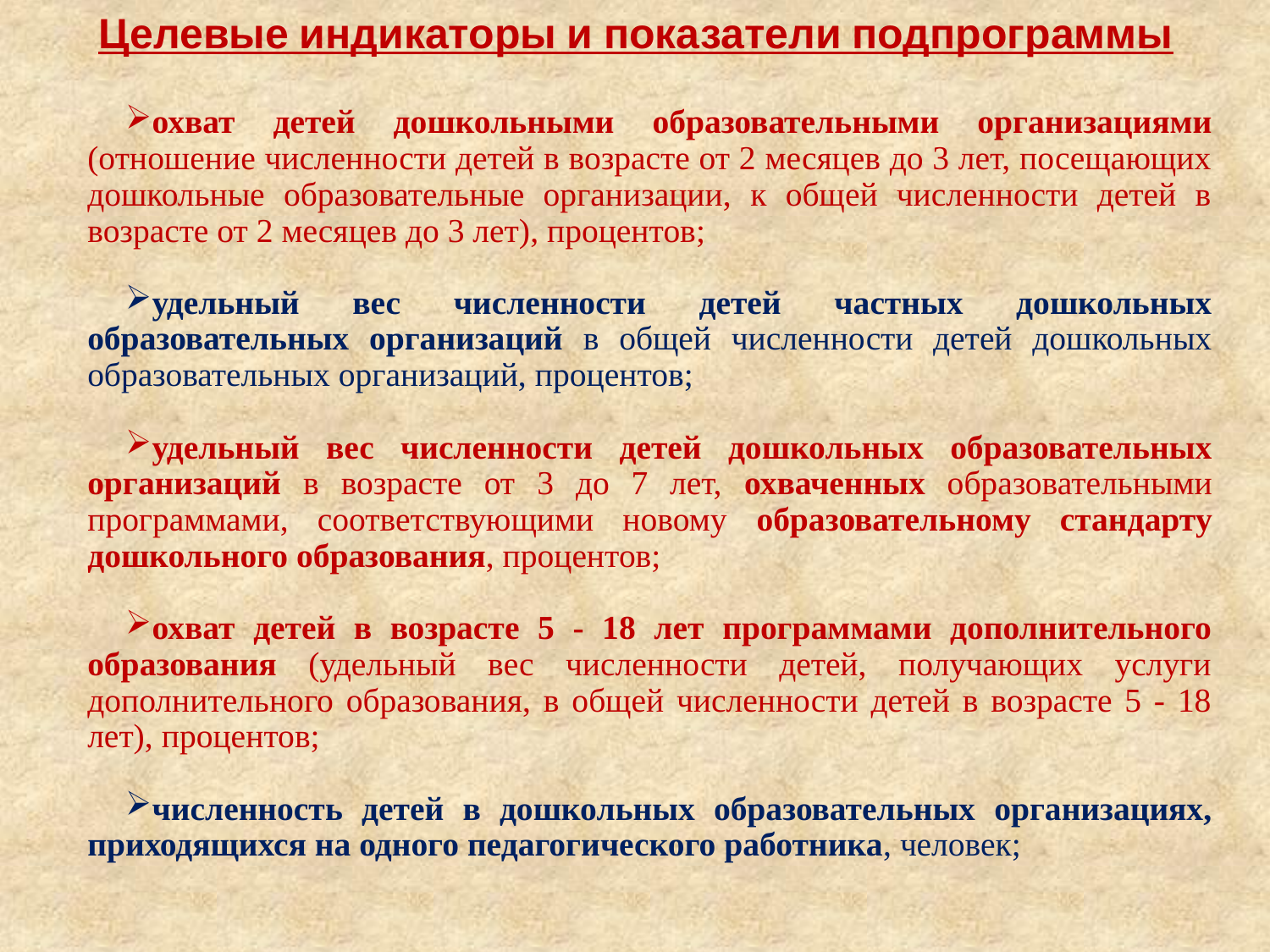

Целевые индикаторы и показатели подпрограммы

охват детей дошкольными образовательными организациями (отношение численности детей в возрасте от 2 месяцев до 3 лет, посещающих дошкольные образовательные организации, к общей численности детей в возрасте от 2 месяцев до 3 лет), процентов;

удельный вес численности детей частных дошкольных образовательных организаций в общей численности детей дошкольных образовательных организаций, процентов;

удельный вес численности детей дошкольных образовательных организаций в возрасте от 3 до 7 лет, охваченных образовательными программами, соответствующими новому образовательному стандарту дошкольного образования, процентов;

охват детей в возрасте 5 - 18 лет программами дополнительного образования (удельный вес численности детей, получающих услуги дополнительного образования, в общей численности детей в возрасте 5 - 18 лет), процентов;

численность детей в дошкольных образовательных организациях, приходящихся на одного педагогического работника, человек;